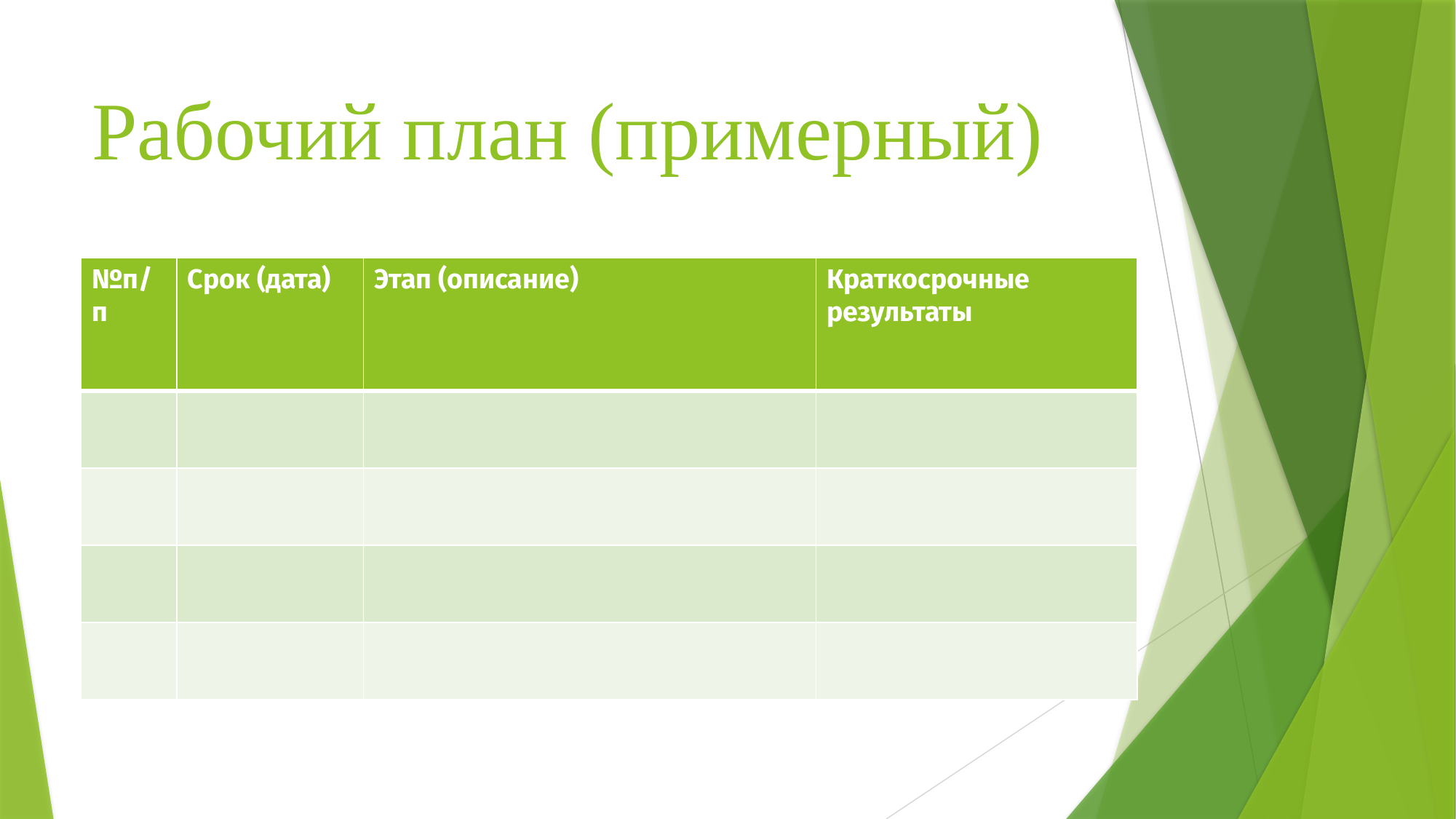

# Рабочий план (примерный)
| №п/п | Срок (дата) | Этап (описание) | Краткосрочные результаты |
| --- | --- | --- | --- |
|  |  |  |  |
|  |  |  |  |
|  |  |  |  |
|  |  |  |  |